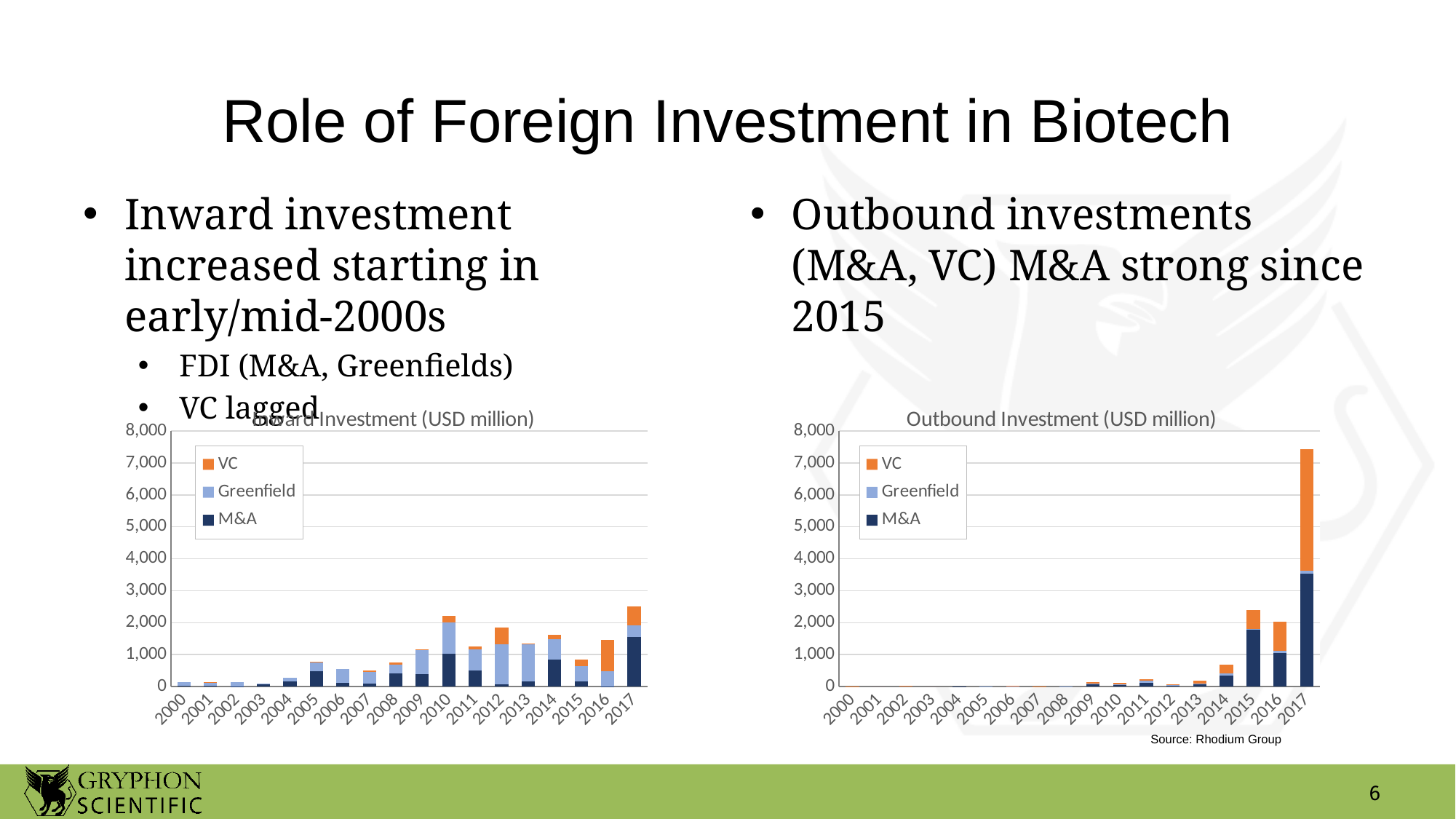

# Role of Foreign Investment in Biotech
Inward investment increased starting in early/mid-2000s
FDI (M&A, Greenfields)
VC lagged
Outbound investments (M&A, VC) M&A strong since 2015

### Chart: Inward Investment (USD million)

| Category | M&A | Greenfield | VC |
|---|---|---|---|
| 2000 | 36.0 | 108.0 | 0.0 |
| 2001 | 20.0 | 112.0 | 2.0 |
| 2002 | 9.0 | 137.0 | 0.0 |
| 2003 | 65.0 | 39.0 | 0.0 |
| 2004 | 151.0 | 129.0 | 0.0 |
| 2005 | 483.0 | 277.0 | 20.0 |
| 2006 | 105.0 | 435.0 | 0.0 |
| 2007 | 90.0 | 377.0 | 26.0 |
| 2008 | 407.0 | 271.0 | 72.0 |
| 2009 | 386.0 | 760.0 | 26.0 |
| 2010 | 1030.0 | 976.0 | 210.0 |
| 2011 | 504.0 | 652.0 | 110.0 |
| 2012 | 80.0 | 1239.0 | 527.0 |
| 2013 | 160.0 | 1158.0 | 25.0 |
| 2014 | 855.0 | 623.0 | 131.0 |
| 2015 | 151.0 | 480.0 | 220.0 |
| 2016 | 1.0 | 489.0 | 961.0 |
| 2017 | 1545.0 | 379.0 | 589.0 |

### Chart: Outbound Investment (USD million)

| Category | M&A | Greenfield | VC |
|---|---|---|---|
| 2000 | 0.0 | 0.0 | 3.0 |
| 2001 | 0.0 | 0.0 | 0.0 |
| 2002 | 0.0 | 0.0 | 29.0 |
| 2003 | 0.0 | 0.0 | 0.0 |
| 2004 | 3.0 | 0.0 | 0.0 |
| 2005 | 0.0 | 10.0 | 0.0 |
| 2006 | 0.0 | 1.0 | 33.0 |
| 2007 | 1.0 | 1.0 | 10.0 |
| 2008 | 0.0 | 13.0 | 0.0 |
| 2009 | 66.0 | 28.0 | 42.0 |
| 2010 | 38.0 | 25.0 | 58.0 |
| 2011 | 125.0 | 48.0 | 54.0 |
| 2012 | 14.0 | 34.0 | 17.0 |
| 2013 | 87.0 | 3.0 | 104.0 |
| 2014 | 338.0 | 85.0 | 268.0 |
| 2015 | 1778.0 | 22.0 | 584.0 |
| 2016 | 1040.0 | 80.0 | 918.0 |
| 2017 | 3538.0 | 96.0 | 3804.0 |
Source: Rhodium Group
6